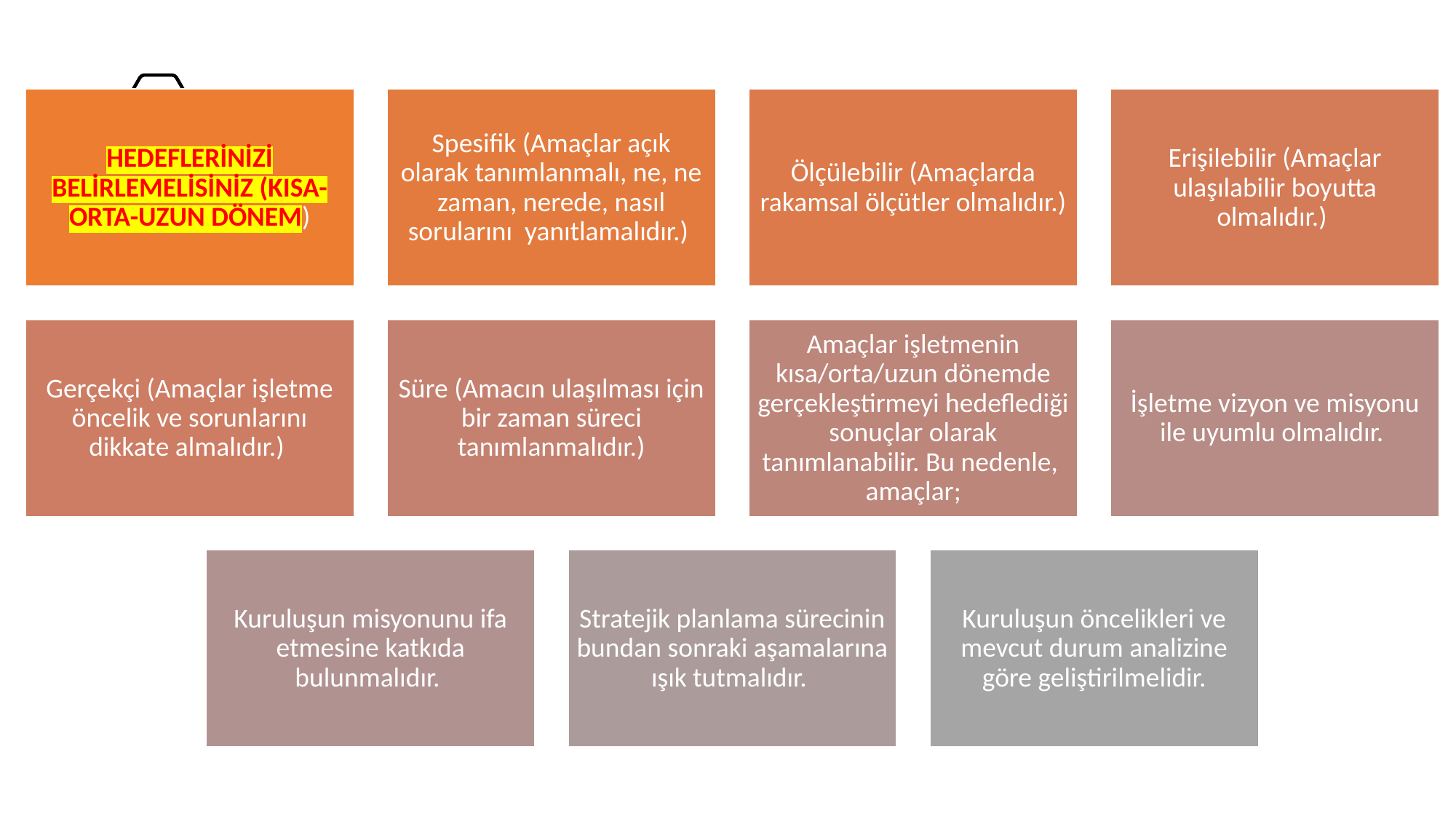

HEDEFLERİNİZİ BELİRLEMELİSİNİZ (KISA-ORTA-UZUN DÖNEM)
Spesifik (Amaçlar açık olarak tanımlanmalı, ne, ne zaman, nerede, nasıl sorularını  yanıtlamalıdır.)
Ölçülebilir (Amaçlarda rakamsal ölçütler olmalıdır.)
Erişilebilir (Amaçlar ulaşılabilir boyutta olmalıdır.)
Gerçekçi (Amaçlar işletme öncelik ve sorunlarını dikkate almalıdır.)
Süre (Amacın ulaşılması için bir zaman süreci tanımlanmalıdır.)
Amaçlar işletmenin kısa/orta/uzun dönemde gerçekleştirmeyi hedeflediği sonuçlar olarak tanımlanabilir. Bu nedenle,  amaçlar;
İşletme vizyon ve misyonu ile uyumlu olmalıdır.
Kuruluşun misyonunu ifa etmesine katkıda bulunmalıdır.
Stratejik planlama sürecinin bundan sonraki aşamalarına ışık tutmalıdır.
Kuruluşun öncelikleri ve mevcut durum analizine göre geliştirilmelidir.